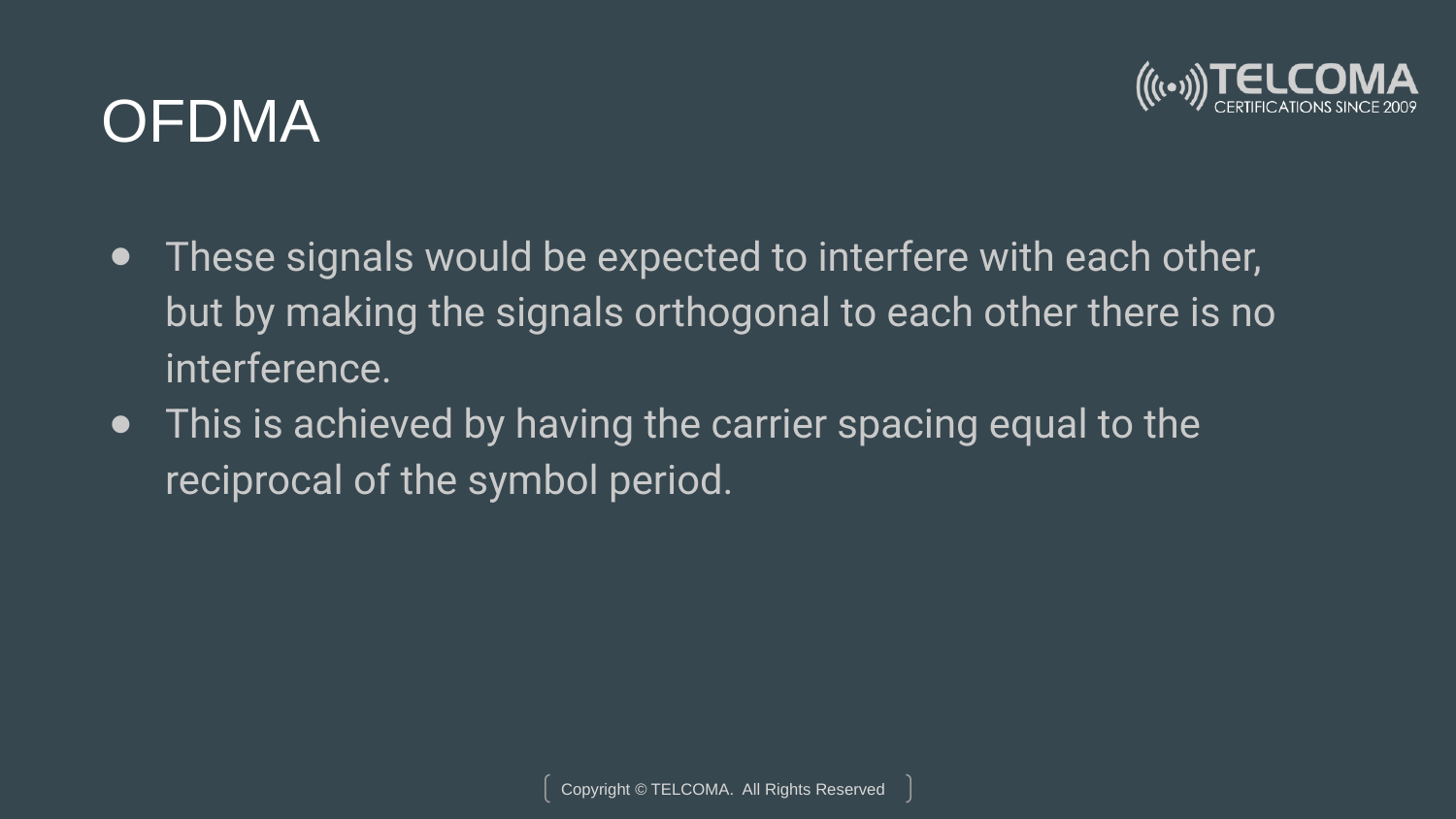

# OFDMA
These signals would be expected to interfere with each other, but by making the signals orthogonal to each other there is no interference.
This is achieved by having the carrier spacing equal to the reciprocal of the symbol period.